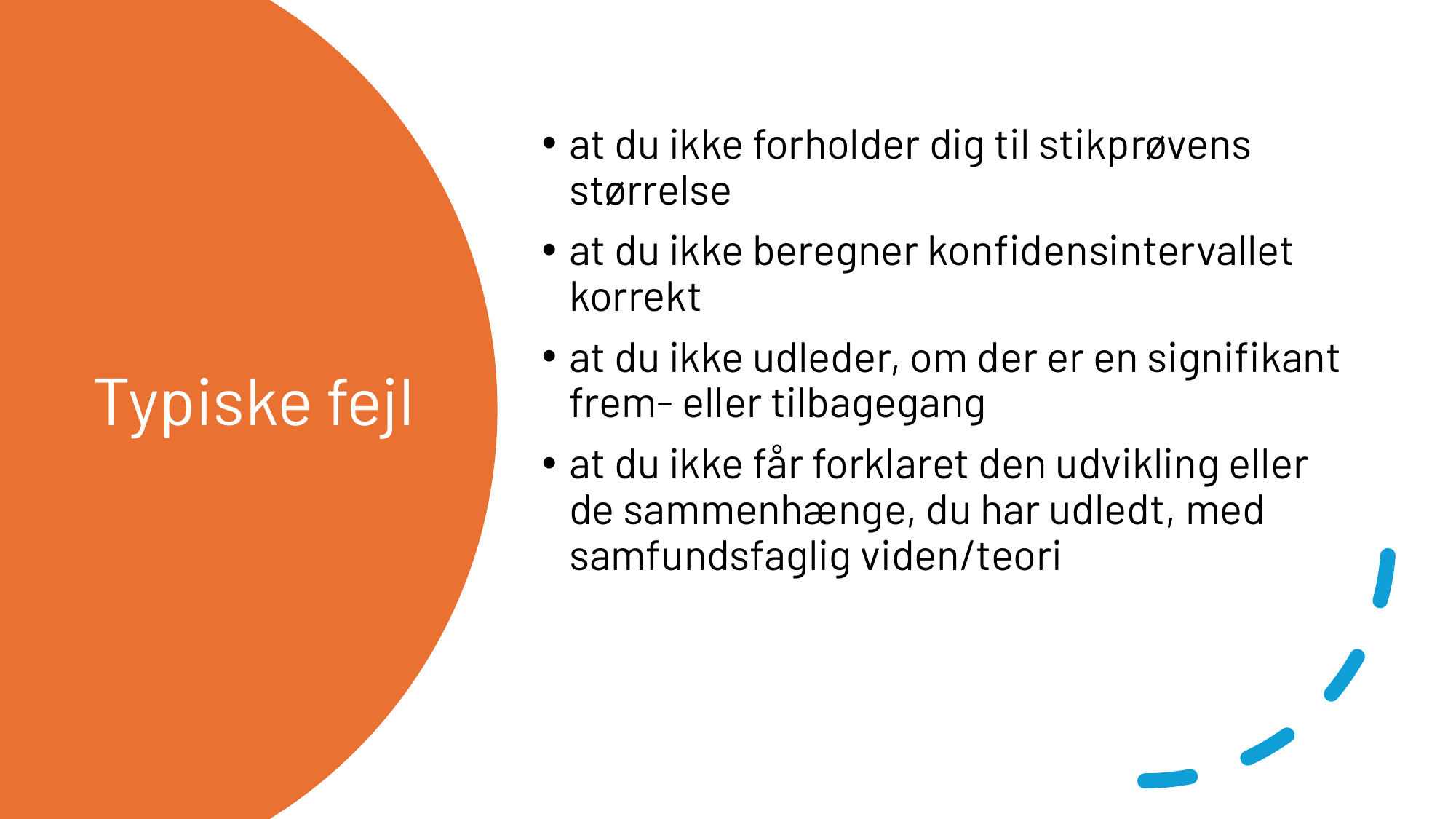

at du ikke forholder dig til stikprøvens størrelse
at du ikke beregner konfidensintervallet korrekt
at du ikke udleder, om der er en signifikant frem- eller tilbagegang
at du ikke får forklaret den udvikling eller de sammenhænge, du har udledt, med samfundsfaglig viden/teori

# Typiske fejl